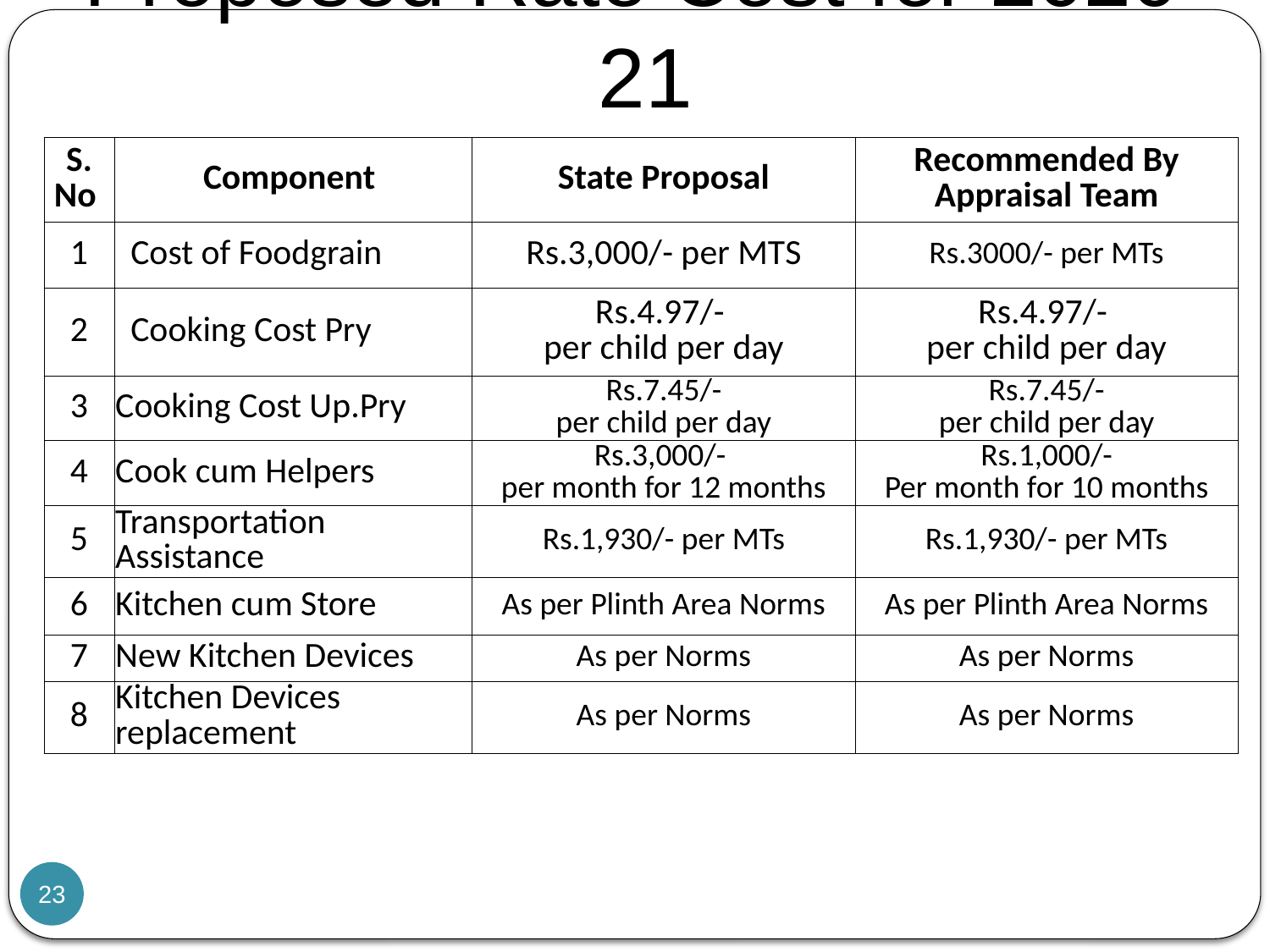

# Proposed Rate Cost for 2020-21
| S. No | Component | State Proposal | Recommended By Appraisal Team |
| --- | --- | --- | --- |
| 1 | Cost of Foodgrain | Rs.3,000/- per MTS | Rs.3000/- per MTs |
| 2 | Cooking Cost Pry | Rs.4.97/- per child per day | Rs.4.97/- per child per day |
| 3 | Cooking Cost Up.Pry | Rs.7.45/- per child per day | Rs.7.45/- per child per day |
| 4 | Cook cum Helpers | Rs.3,000/- per month for 12 months | Rs.1,000/- Per month for 10 months |
| 5 | Transportation Assistance | Rs.1,930/- per MTs | Rs.1,930/- per MTs |
| 6 | Kitchen cum Store | As per Plinth Area Norms | As per Plinth Area Norms |
| 7 | New Kitchen Devices | As per Norms | As per Norms |
| 8 | Kitchen Devices replacement | As per Norms | As per Norms |
23